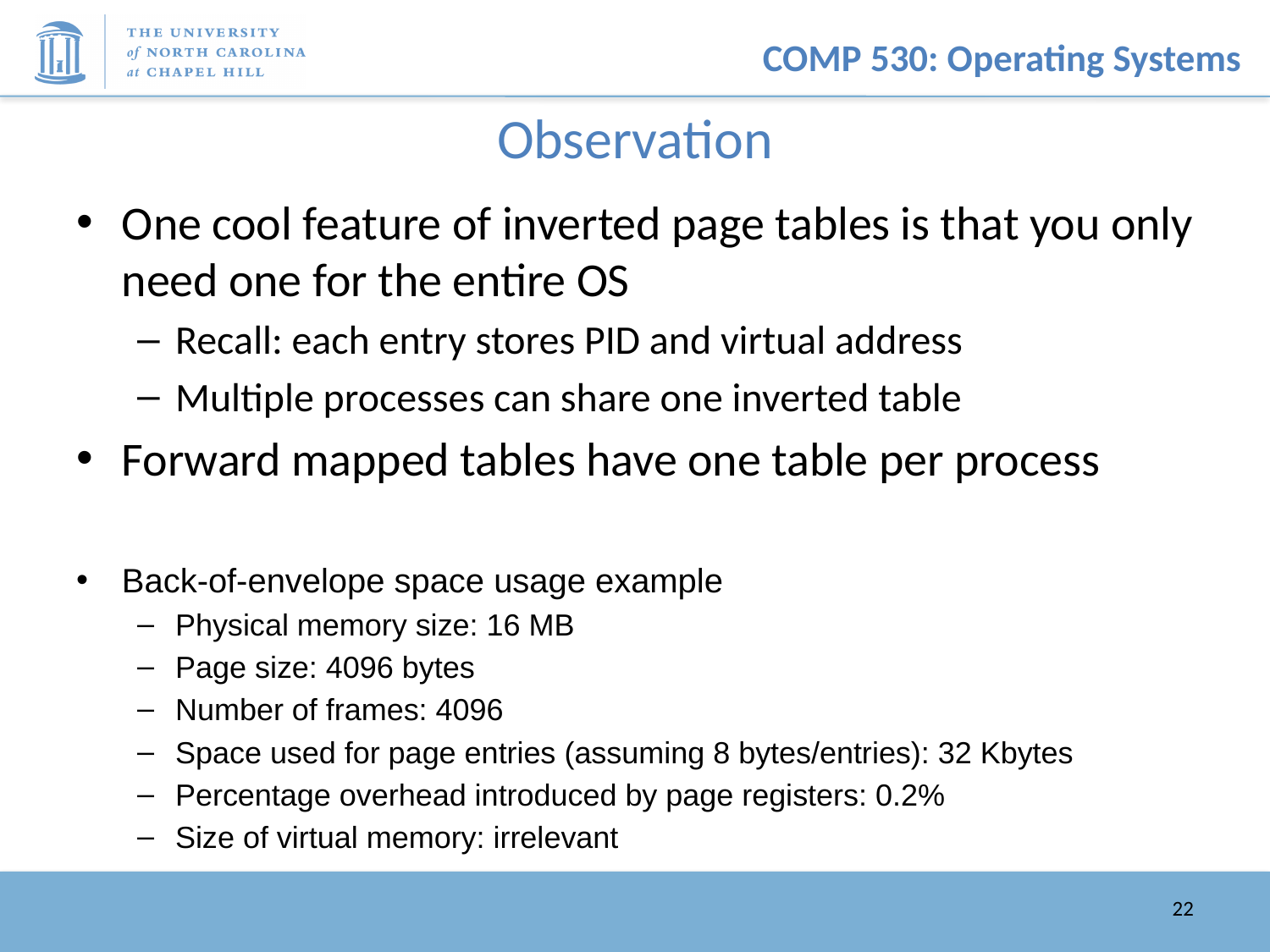

# Observation
One cool feature of inverted page tables is that you only need one for the entire OS
Recall: each entry stores PID and virtual address
Multiple processes can share one inverted table
Forward mapped tables have one table per process

Back-of-envelope space usage example
Physical memory size: 16 MB
Page size: 4096 bytes
Number of frames: 4096
Space used for page entries (assuming 8 bytes/entries): 32 Kbytes
Percentage overhead introduced by page registers: 0.2%
Size of virtual memory: irrelevant

22